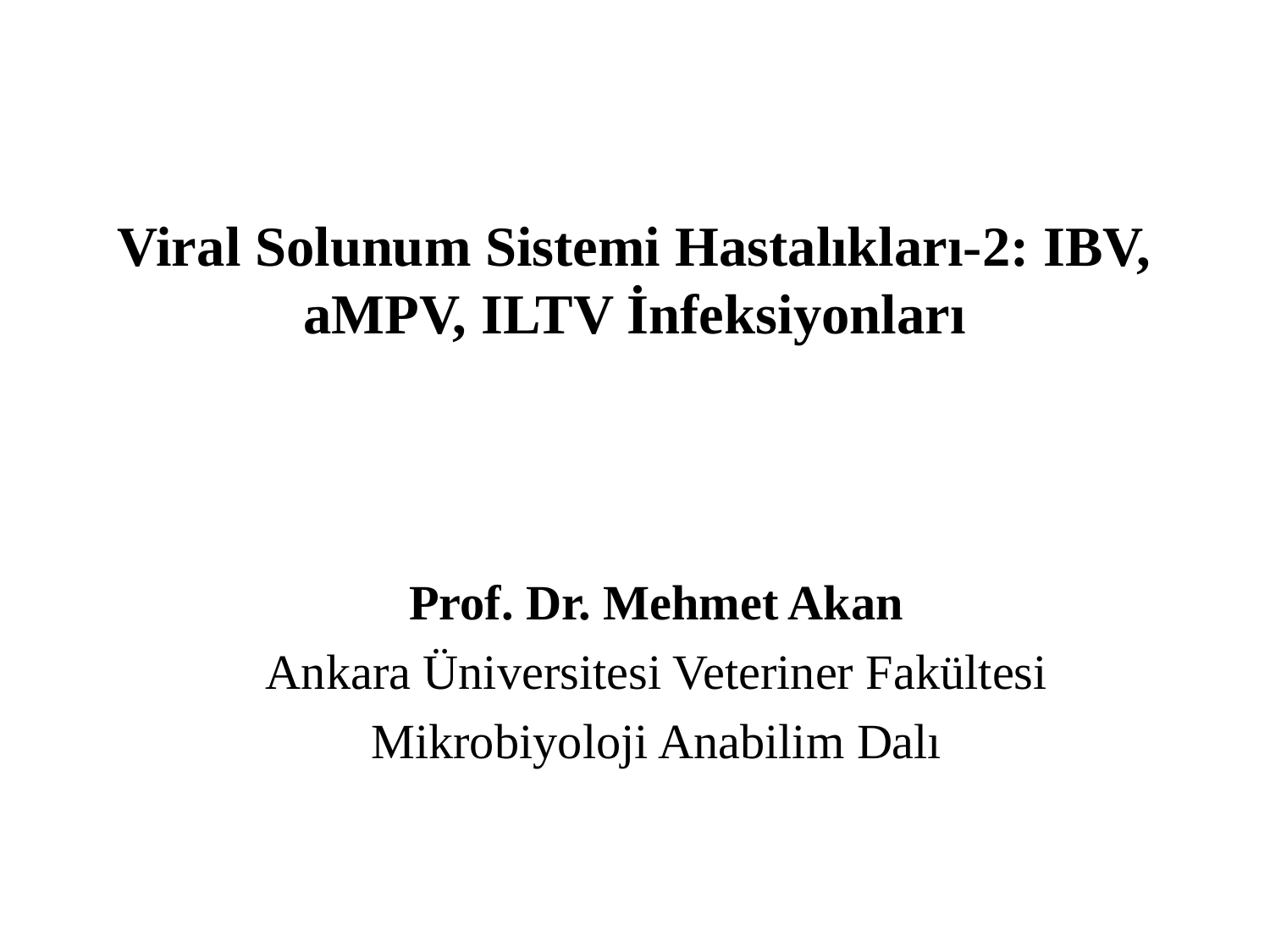

# Viral Solunum Sistemi Hastalıkları-2: IBV, aMPV, ILTV İnfeksiyonları
Prof. Dr. Mehmet Akan
Ankara Üniversitesi Veteriner Fakültesi
Mikrobiyoloji Anabilim Dalı